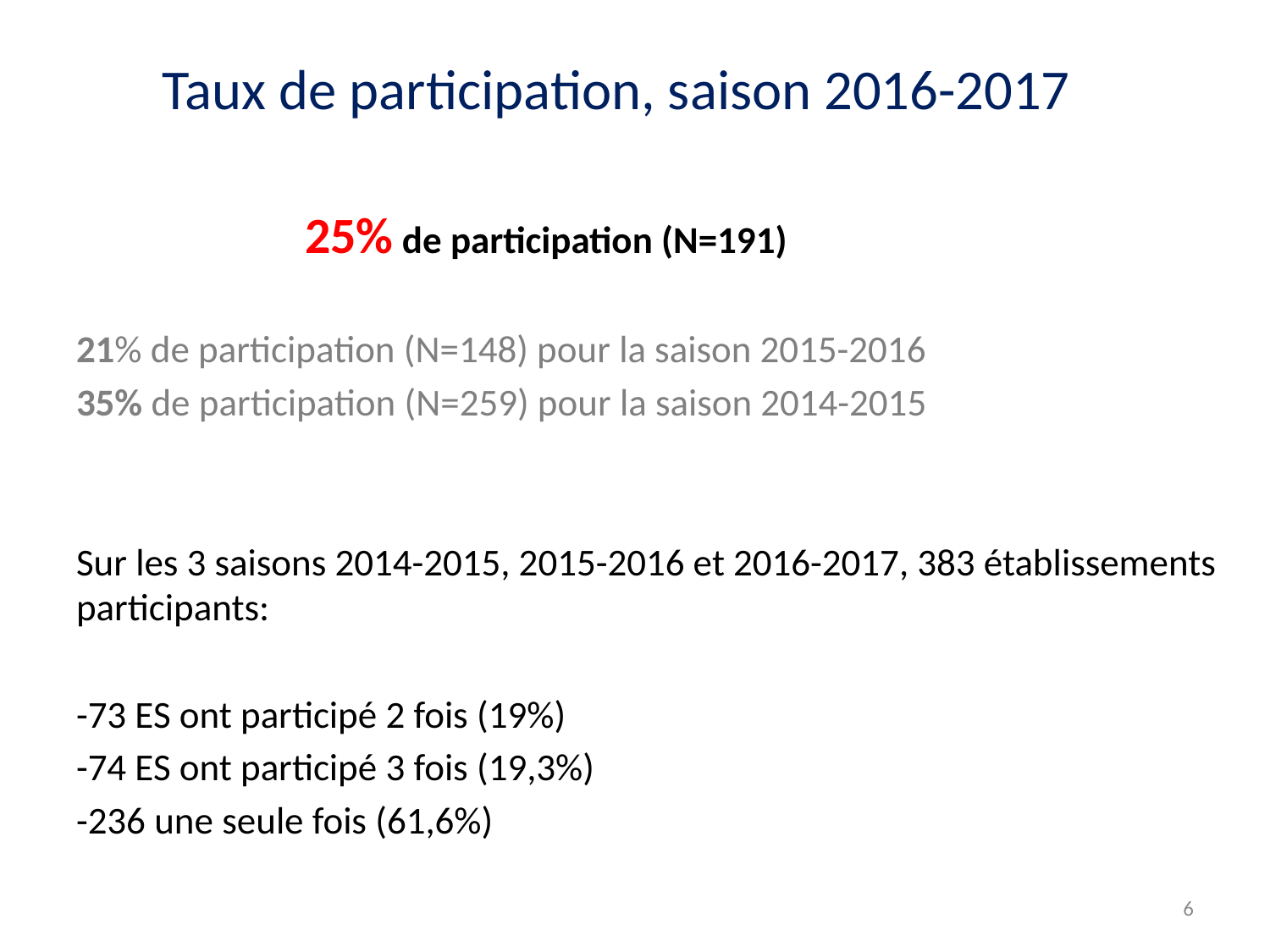

# Taux de participation, saison 2016-2017
		25% de participation (N=191)

21% de participation (N=148) pour la saison 2015-2016
35% de participation (N=259) pour la saison 2014-2015

Sur les 3 saisons 2014-2015, 2015-2016 et 2016-2017, 383 établissements participants:

-73 ES ont participé 2 fois (19%)
-74 ES ont participé 3 fois (19,3%)
-236 une seule fois (61,6%)

6